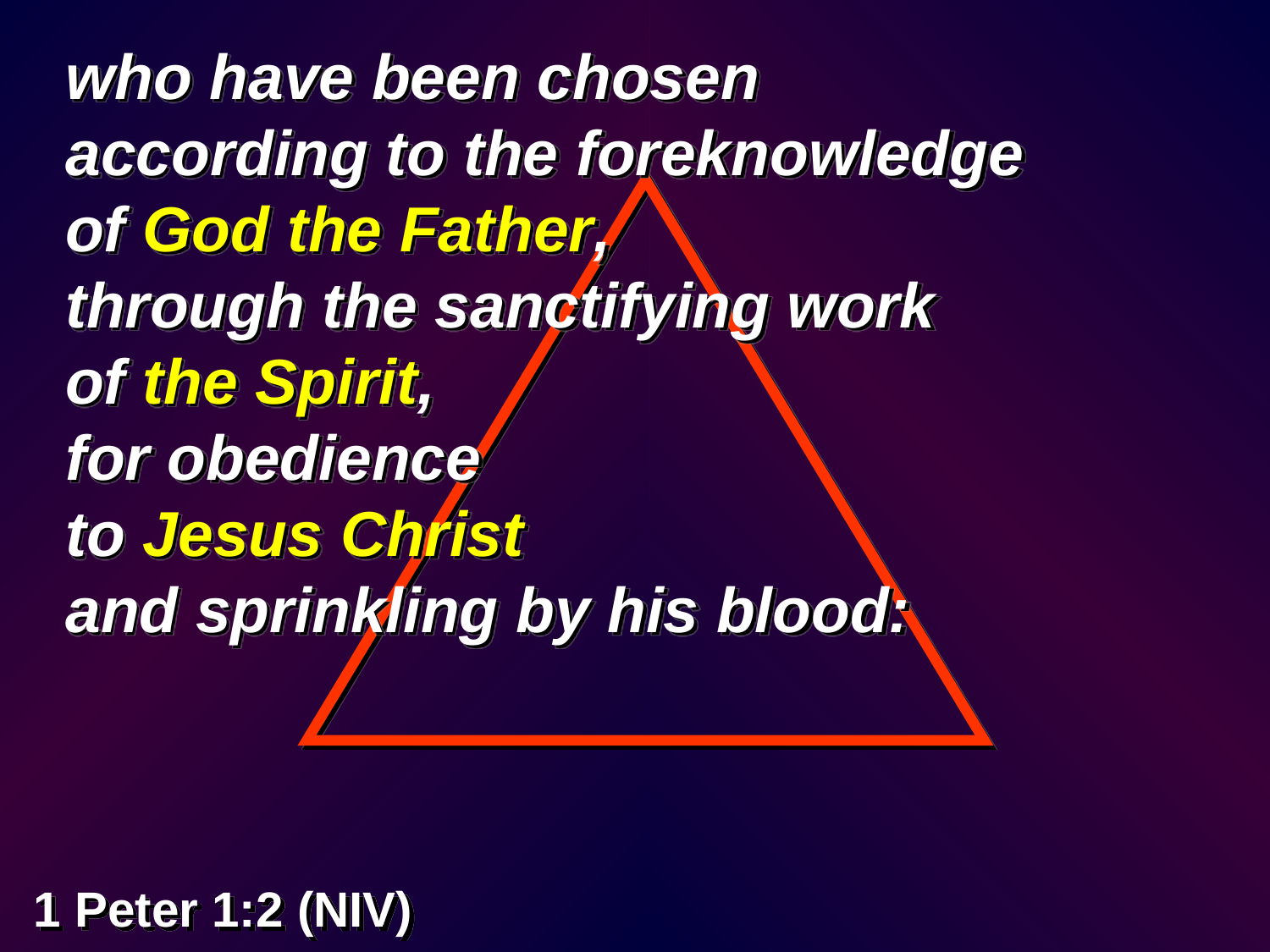

who have been chosen
according to the foreknowledge
of God the Father,
through the sanctifying work
of the Spirit,
for obedience
to Jesus Christ
and sprinkling by his blood:

1 Peter 1:2 (NIV)